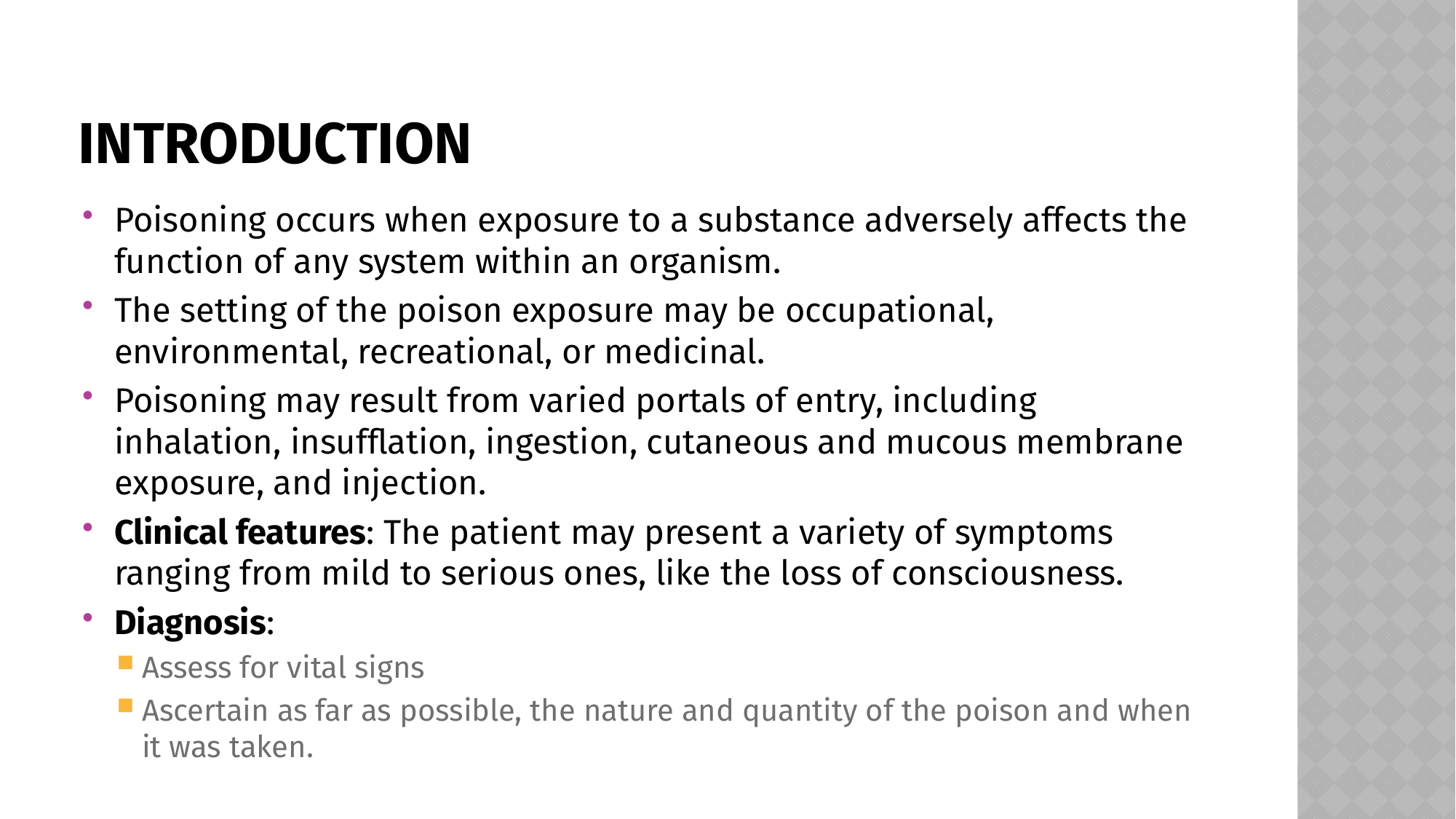

# INTRODUCTION
Poisoning occurs when exposure to a substance adversely affects the function of any system within an organism.
The setting of the poison exposure may be occupational, environmental, recreational, or medicinal.
Poisoning may result from varied portals of entry, including inhalation, insufflation, ingestion, cutaneous and mucous membrane exposure, and injection.
Clinical features: The patient may present a variety of symptoms ranging from mild to serious ones, like the loss of consciousness.
Diagnosis:
Assess for vital signs
Ascertain as far as possible, the nature and quantity of the poison and when it was taken.